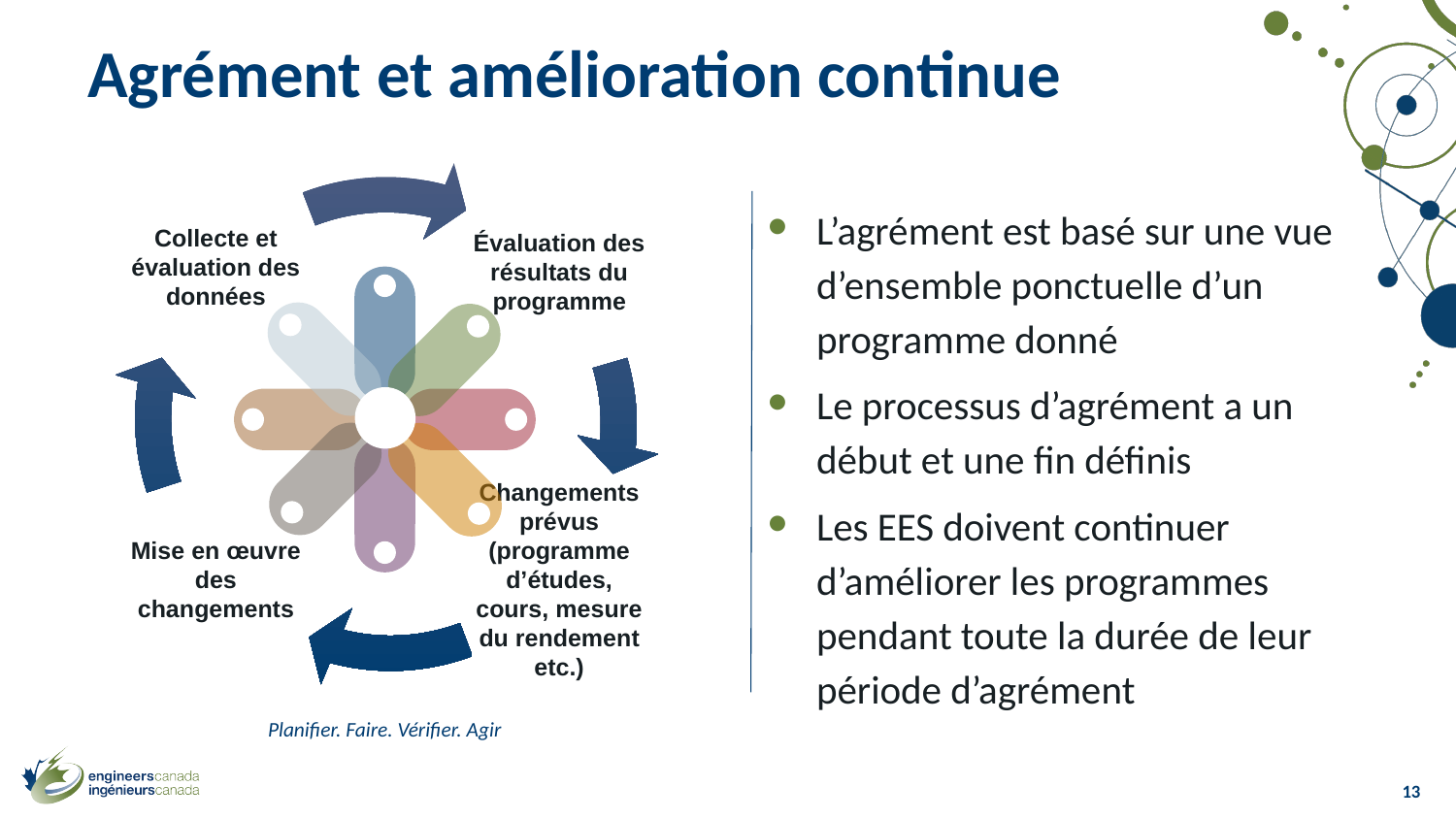

# Agrément et amélioration continue
Évaluation des résultats du programme
Changements prévus (programme d’études, cours, mesure du rendement etc.)
Mise en œuvre des changements
Collecte et évaluation des données

L’agrément est basé sur une vue d’ensemble ponctuelle d’un programme donné
Le processus d’agrément a un début et une fin définis
Les EES doivent continuer d’améliorer les programmes pendant toute la durée de leur période d’agrément

Planifier. Faire. Vérifier. Agir
13